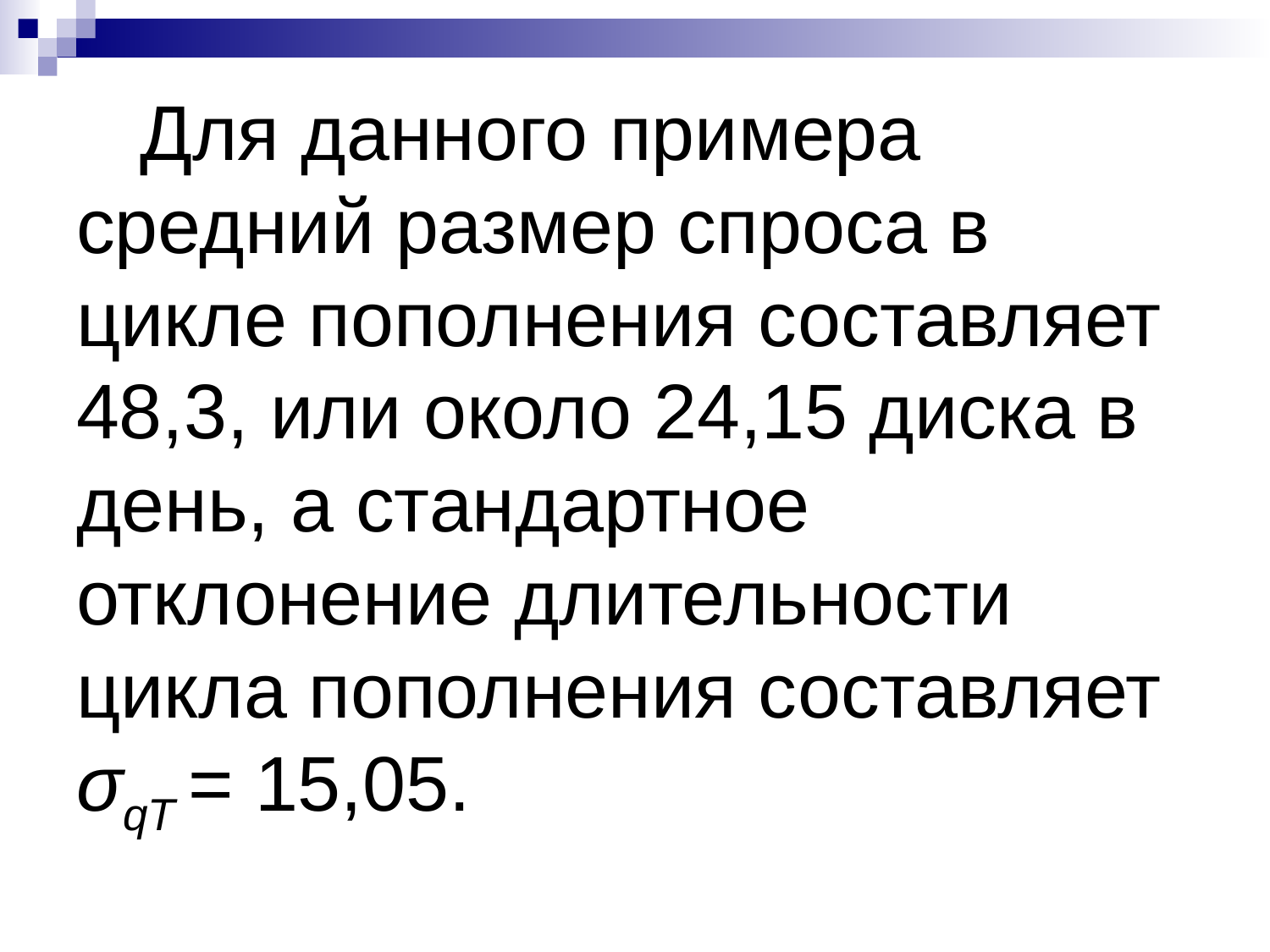

Для данного примера средний размер спроса в цикле пополнения составляет 48,3, или около 24,15 диска в день, а стандартное отклонение длительности цикла пополнения составляет σqT = 15,05.